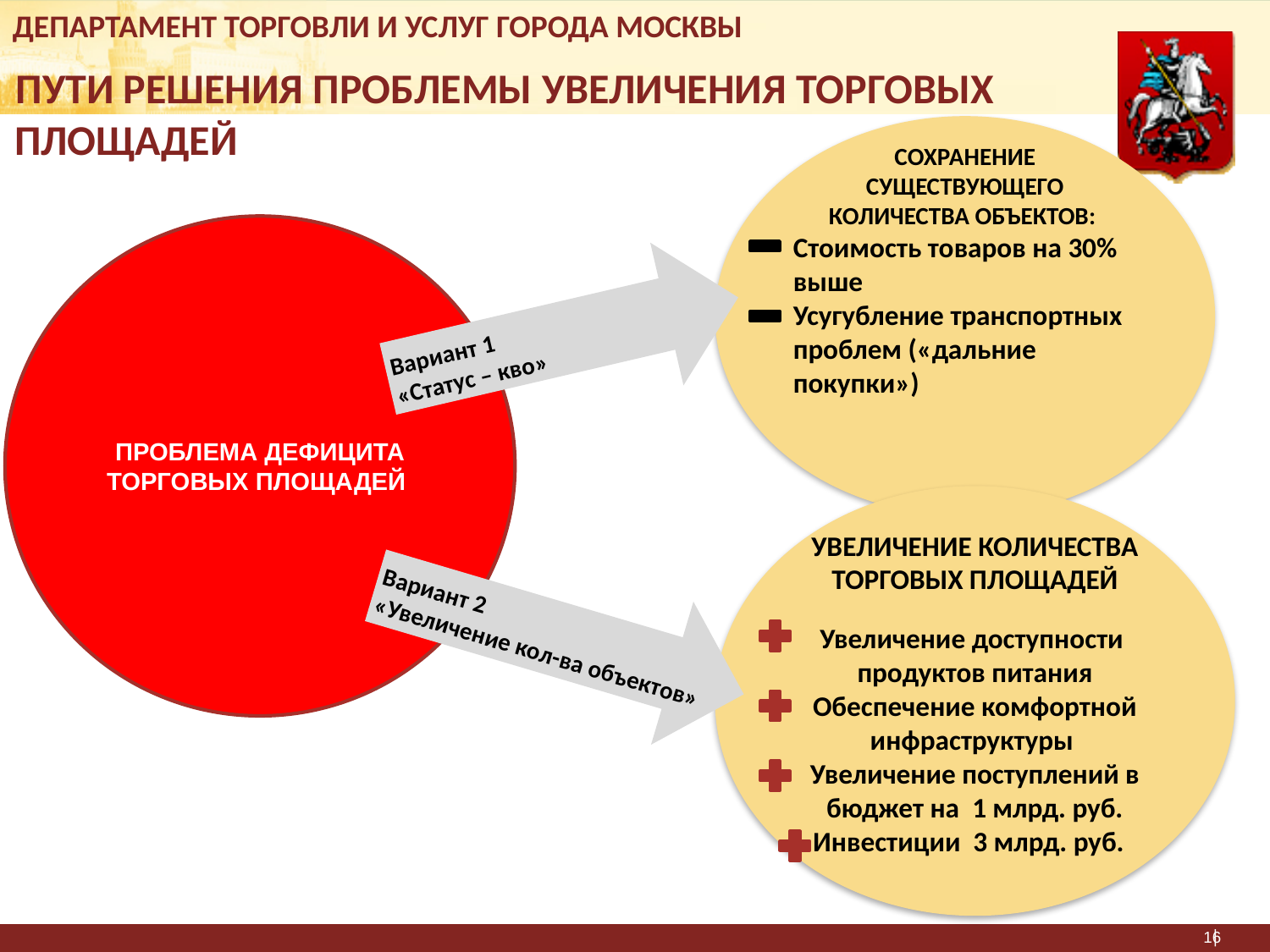

ДЕПАРТАМЕНТ ТОРГОВЛИ И УСЛУГ ГОРОДА МОСКВЫ
 ПУТИ РЕШЕНИЯ ПРОБЛЕМЫ УВЕЛИЧЕНИЯ ТОРГОВЫХ
 ПЛОЩАДЕЙ
СОХРАНЕНИЕ СУЩЕСТВУЮЩЕГО КОЛИЧЕСТВА ОБЪЕКТОВ:
Стоимость товаров на 30% выше
Усугубление транспортных проблем («дальние покупки»)

ПРОБЛЕМА ДЕФИЦИТА ТОРГОВЫХ ПЛОЩАДЕЙ

Вариант 1
«Статус – кво»

УВЕЛИЧЕНИЕ КОЛИЧЕСТВА ТОРГОВЫХ ПЛОЩАДЕЙ

Увеличение доступности  продуктов питания
Обеспечение комфортной инфраструктуры
Увеличение поступлений в бюджет на  1 млрд. руб.
Инвестиции  3 млрд. руб.

Вариант 2
«Увеличение кол-ва объектов»